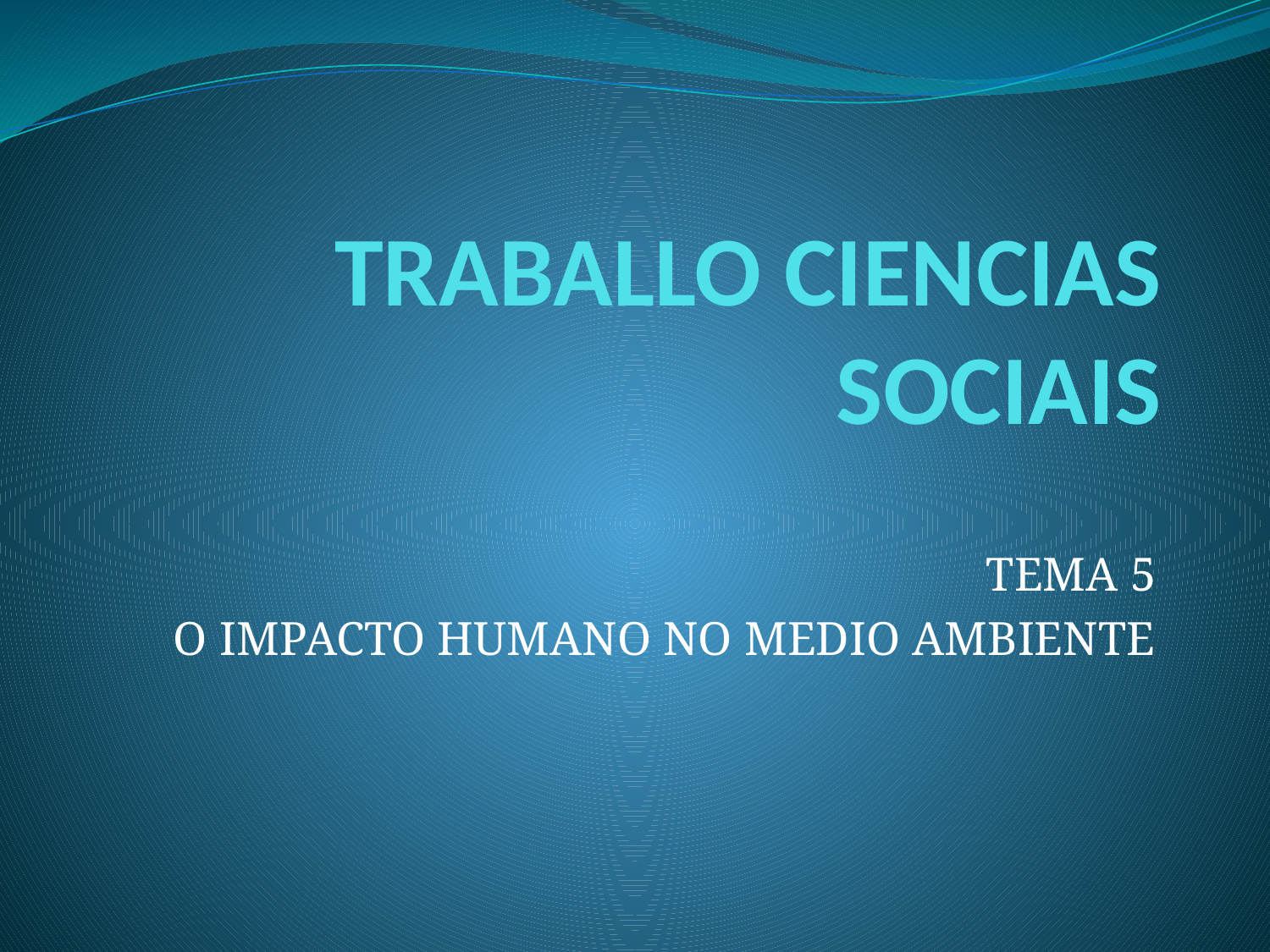

# TRABALLO CIENCIAS SOCIAIS
TEMA 5
O IMPACTO HUMANO NO MEDIO AMBIENTE